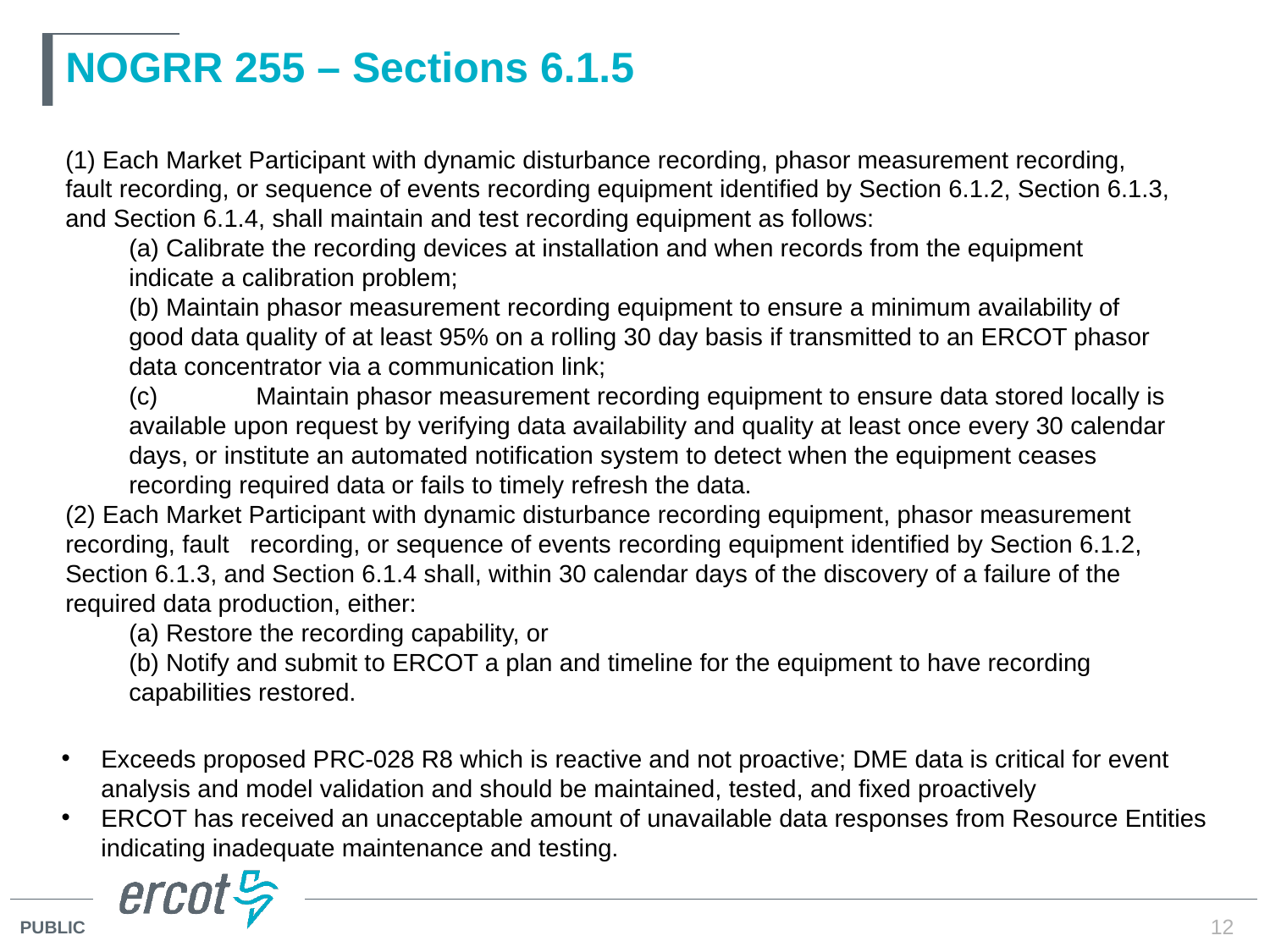

# NOGRR 255 – Sections 6.1.5
(1) Each Market Participant with dynamic disturbance recording, phasor measurement recording, fault recording, or sequence of events recording equipment identified by Section 6.1.2, Section 6.1.3, and Section 6.1.4, shall maintain and test recording equipment as follows:
(a) Calibrate the recording devices at installation and when records from the equipment indicate a calibration problem;
(b) Maintain phasor measurement recording equipment to ensure a minimum availability of good data quality of at least 95% on a rolling 30 day basis if transmitted to an ERCOT phasor data concentrator via a communication link;
(c) 	Maintain phasor measurement recording equipment to ensure data stored locally is available upon request by verifying data availability and quality at least once every 30 calendar days, or institute an automated notification system to detect when the equipment ceases recording required data or fails to timely refresh the data.
(2) Each Market Participant with dynamic disturbance recording equipment, phasor measurement recording, fault   recording, or sequence of events recording equipment identified by Section 6.1.2, Section 6.1.3, and Section 6.1.4 shall, within 30 calendar days of the discovery of a failure of the required data production, either:
(a) Restore the recording capability, or
(b) Notify and submit to ERCOT a plan and timeline for the equipment to have recording capabilities restored.
Exceeds proposed PRC-028 R8 which is reactive and not proactive; DME data is critical for event analysis and model validation and should be maintained, tested, and fixed proactively
ERCOT has received an unacceptable amount of unavailable data responses from Resource Entities indicating inadequate maintenance and testing.
12